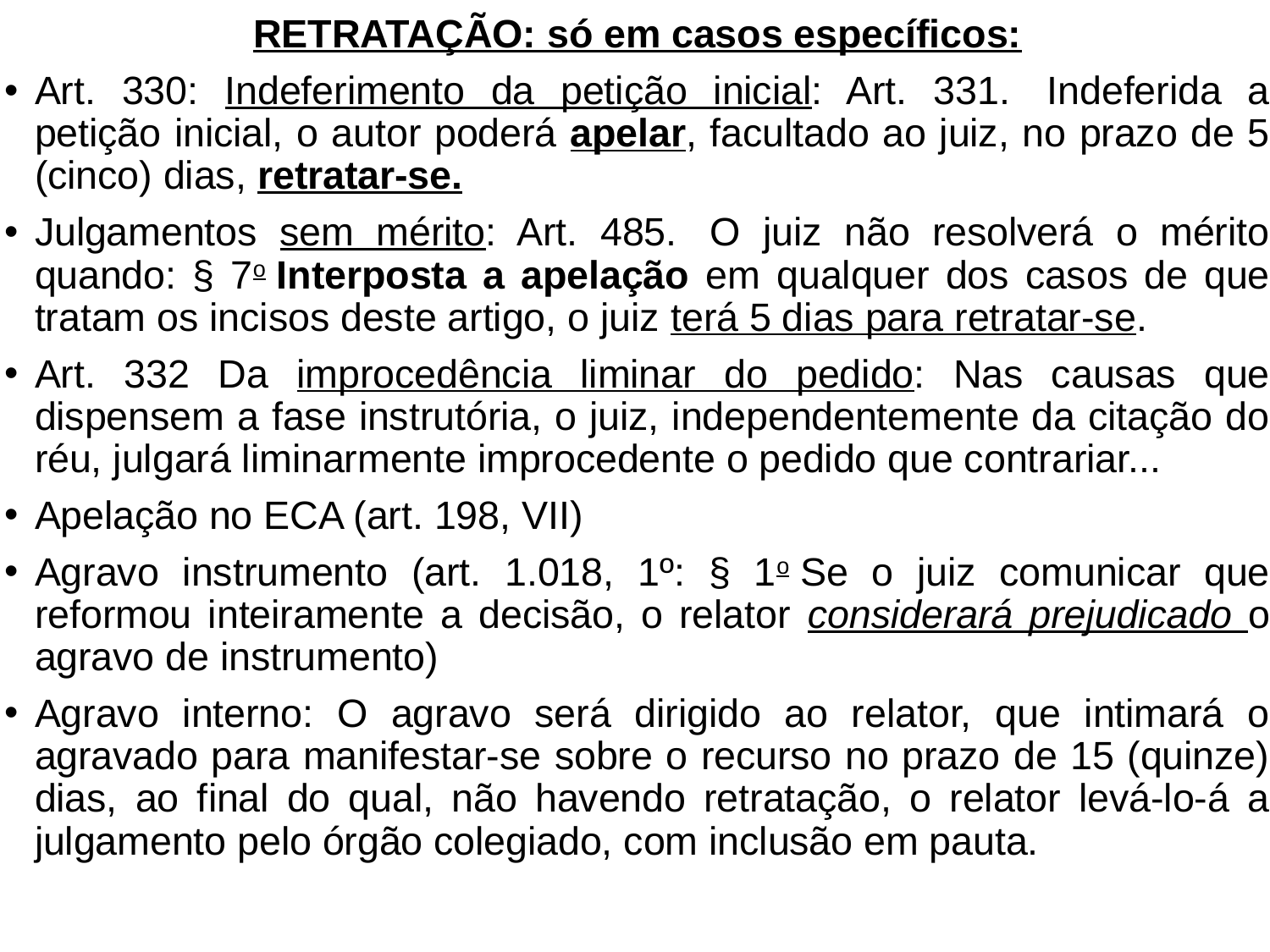

RETRATAÇÃO: só em casos específicos:
Art. 330: Indeferimento da petição inicial: Art. 331.  Indeferida a petição inicial, o autor poderá apelar, facultado ao juiz, no prazo de 5 (cinco) dias, retratar-se.
Julgamentos sem mérito: Art. 485.  O juiz não resolverá o mérito quando: § 7o Interposta a apelação em qualquer dos casos de que tratam os incisos deste artigo, o juiz terá 5 dias para retratar-se.
Art. 332 Da improcedência liminar do pedido: Nas causas que dispensem a fase instrutória, o juiz, independentemente da citação do réu, julgará liminarmente improcedente o pedido que contrariar...
Apelação no ECA (art. 198, VII)
Agravo instrumento (art. 1.018, 1º: § 1o Se o juiz comunicar que reformou inteiramente a decisão, o relator considerará prejudicado o agravo de instrumento)
Agravo interno: O agravo será dirigido ao relator, que intimará o agravado para manifestar-se sobre o recurso no prazo de 15 (quinze) dias, ao final do qual, não havendo retratação, o relator levá-lo-á a julgamento pelo órgão colegiado, com inclusão em pauta.